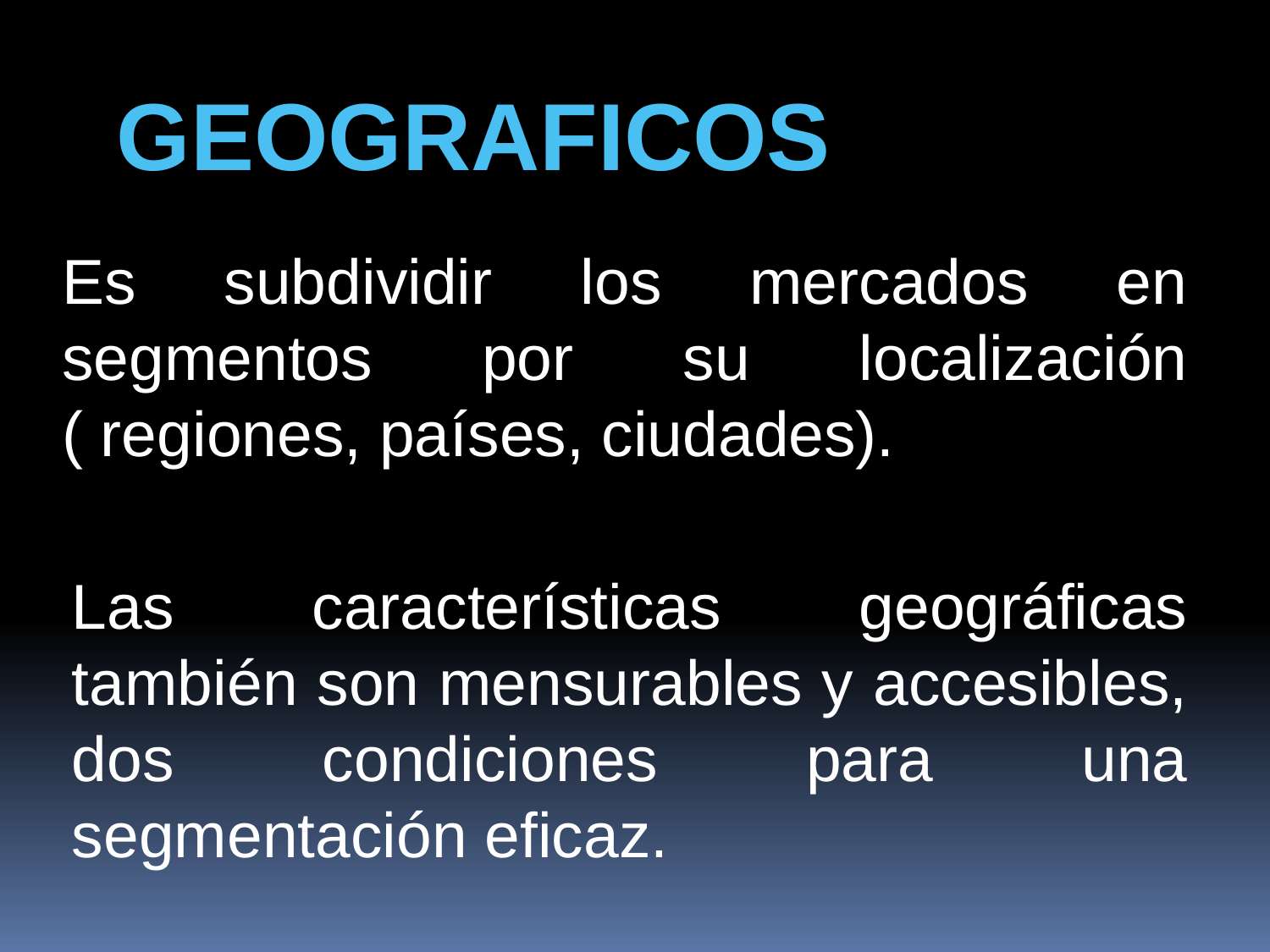

GEOGRAFICOS

Es subdividir los mercados en segmentos por su localización ( regiones, países, ciudades).
Las características geográficas también son mensurables y accesibles, dos condiciones para una segmentación eficaz.